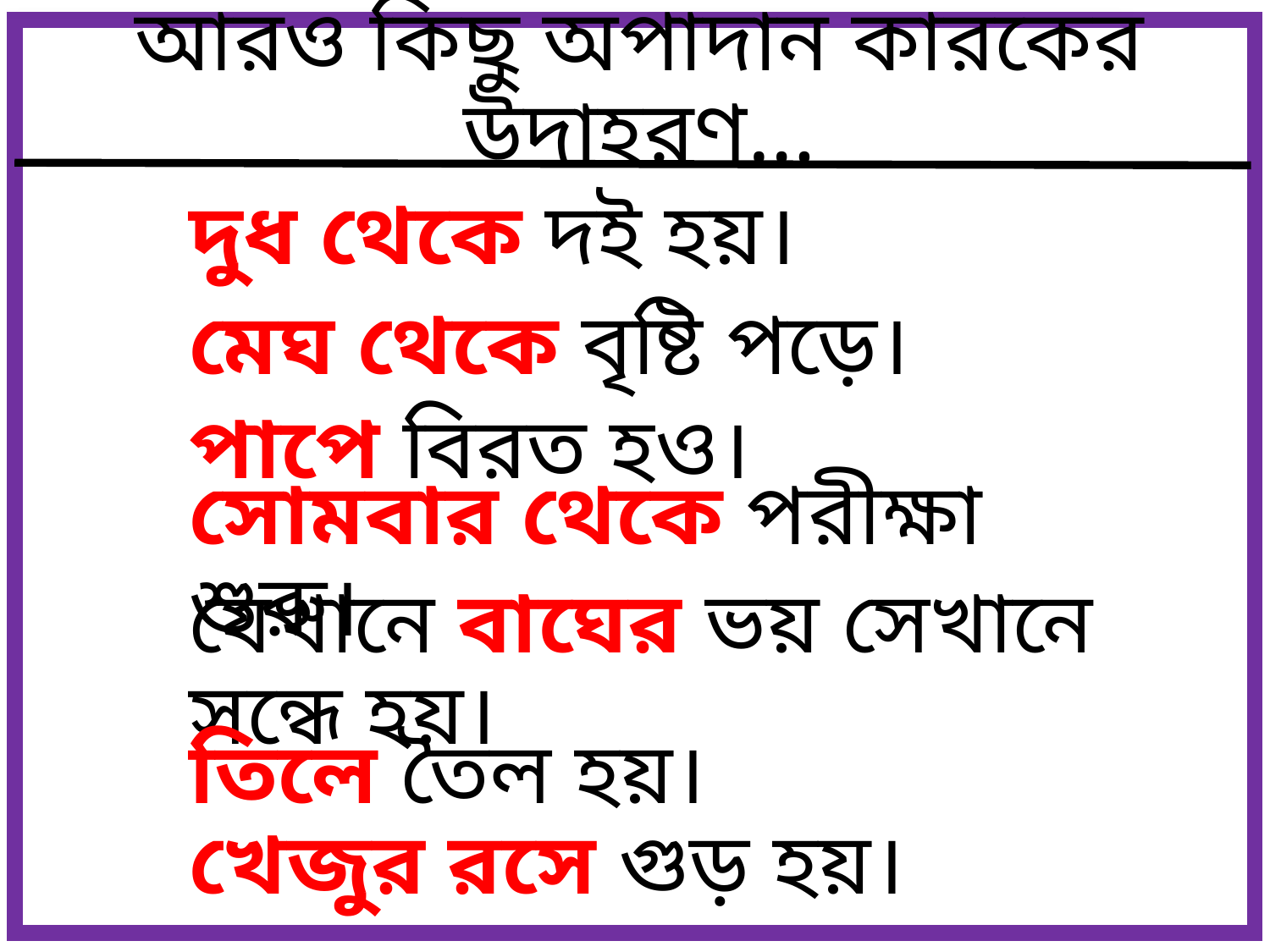

আরও কিছু অপাদান কারকের উদাহরণ…
দুধ থেকে দই হয়।
মেঘ থেকে বৃষ্টি পড়ে।
পাপে বিরত হও।
সোমবার থেকে পরীক্ষা শুরু।
যেখানে বাঘের ভয় সেখানে সন্ধে হয়।
তিলে তৈল হয়।
খেজুর রসে গুড় হয়।